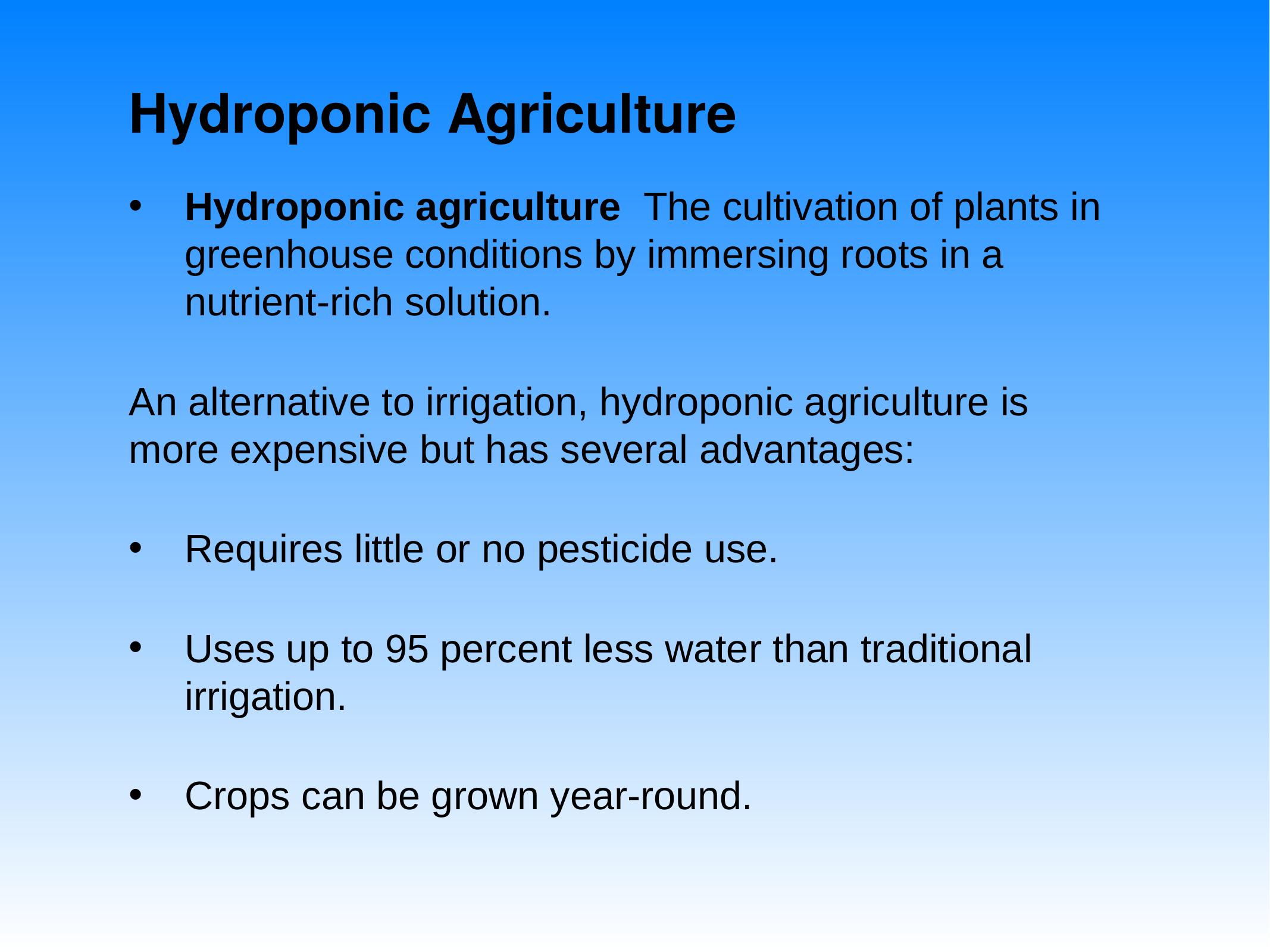

# Hydroponic Agriculture
Hydroponic agriculture  The cultivation of plants in greenhouse conditions by immersing roots in a nutrient-rich solution.
An alternative to irrigation, hydroponic agriculture is  more expensive but has several advantages:
Requires little or no pesticide use.
Uses up to 95 percent less water than traditional irrigation.
Crops can be grown year-round.